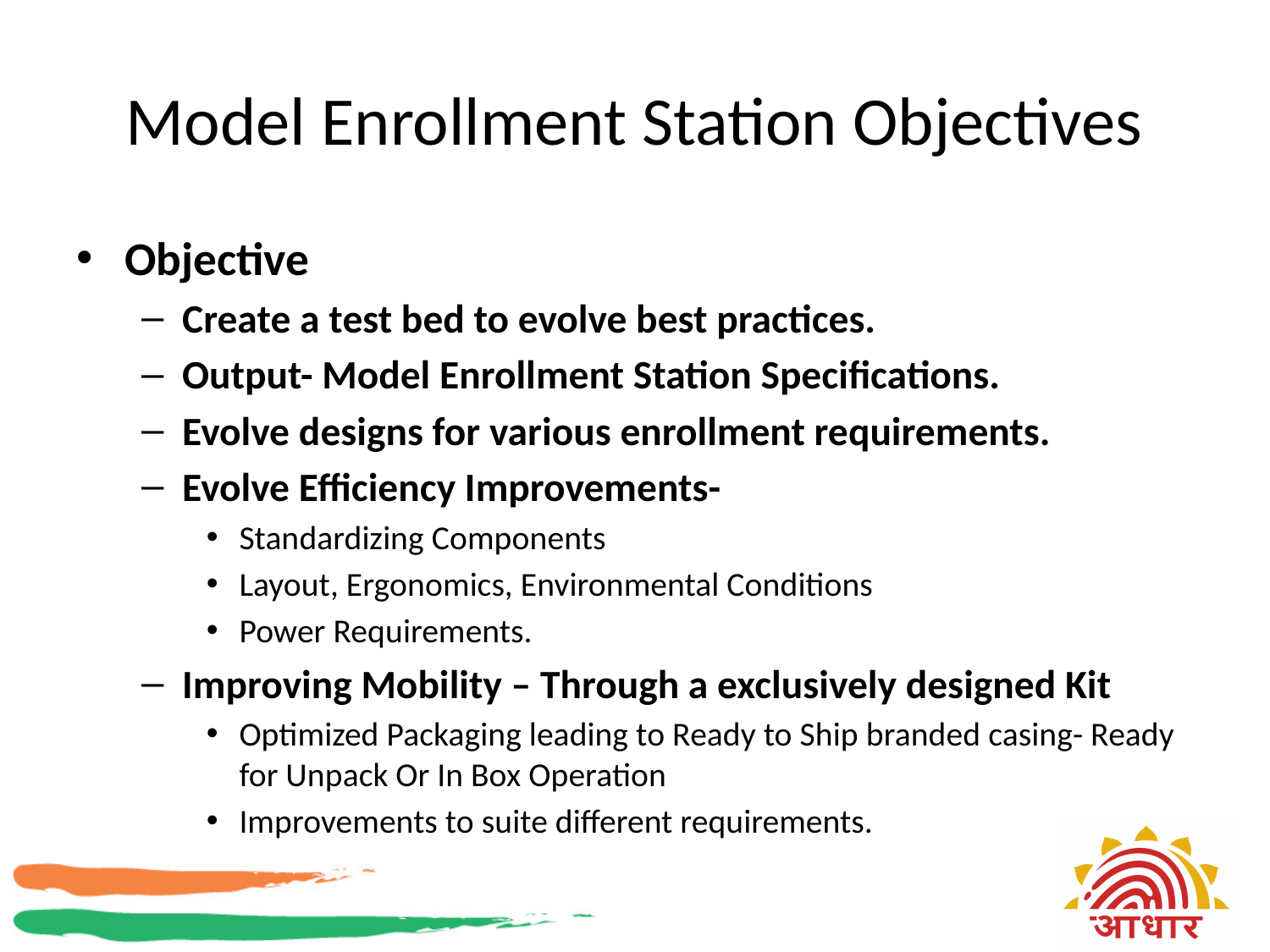

# Model Enrollment Station Objectives
Objective
Create a test bed to evolve best practices.
Output- Model Enrollment Station Specifications.
Evolve designs for various enrollment requirements.
Evolve Efficiency Improvements-
Standardizing Components
Layout, Ergonomics, Environmental Conditions
Power Requirements.
Improving Mobility – Through a exclusively designed Kit
Optimized Packaging leading to Ready to Ship branded casing- Ready for Unpack Or In Box Operation
Improvements to suite different requirements.